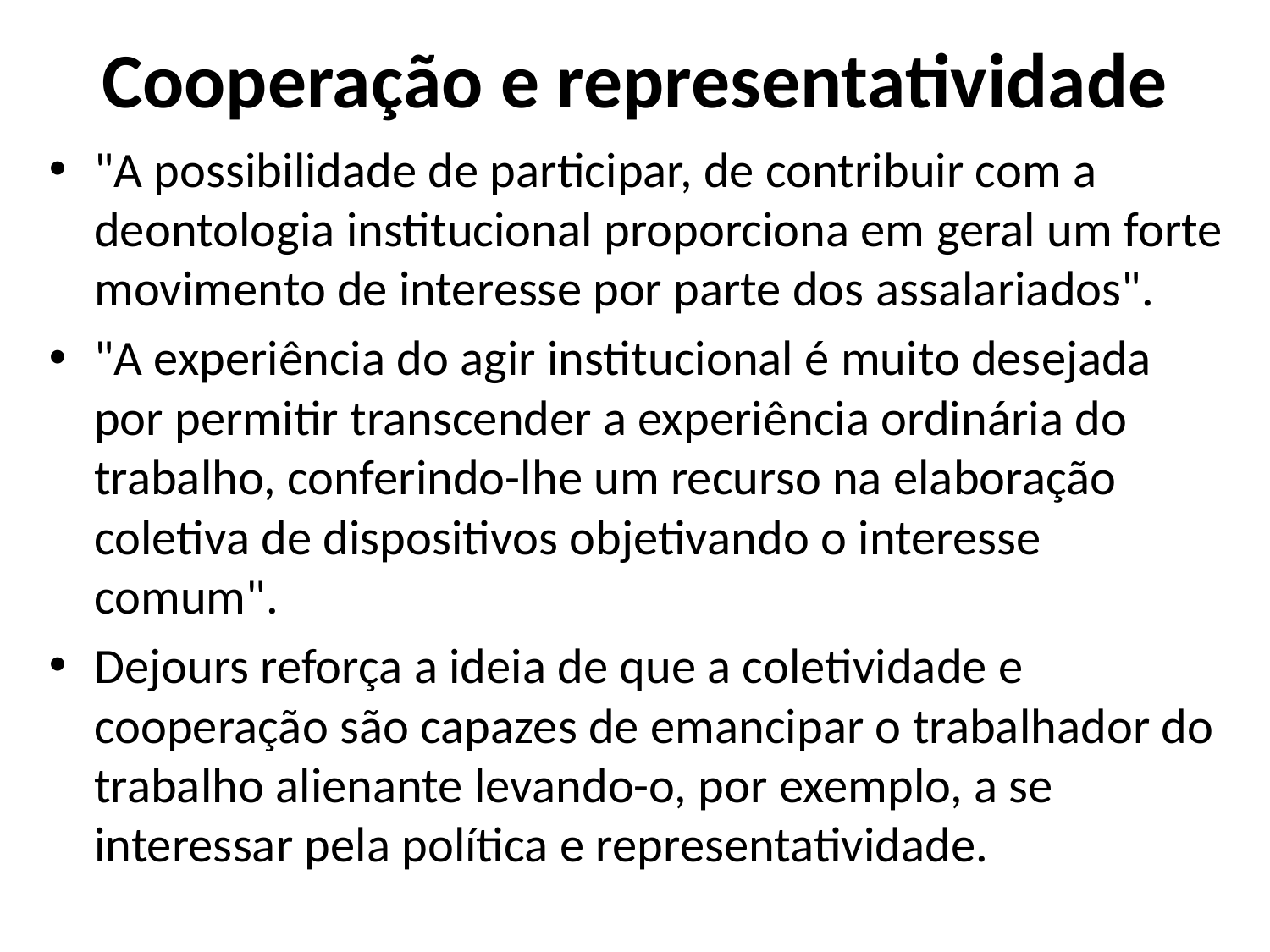

# Cooperação e representatividade
"A possibilidade de participar, de contribuir com a deontologia institucional proporciona em geral um forte movimento de interesse por parte dos assalariados".
"A experiência do agir institucional é muito desejada por permitir transcender a experiência ordinária do trabalho, conferindo-lhe um recurso na elaboração coletiva de dispositivos objetivando o interesse comum".
Dejours reforça a ideia de que a coletividade e cooperação são capazes de emancipar o trabalhador do trabalho alienante levando-o, por exemplo, a se interessar pela política e representatividade.